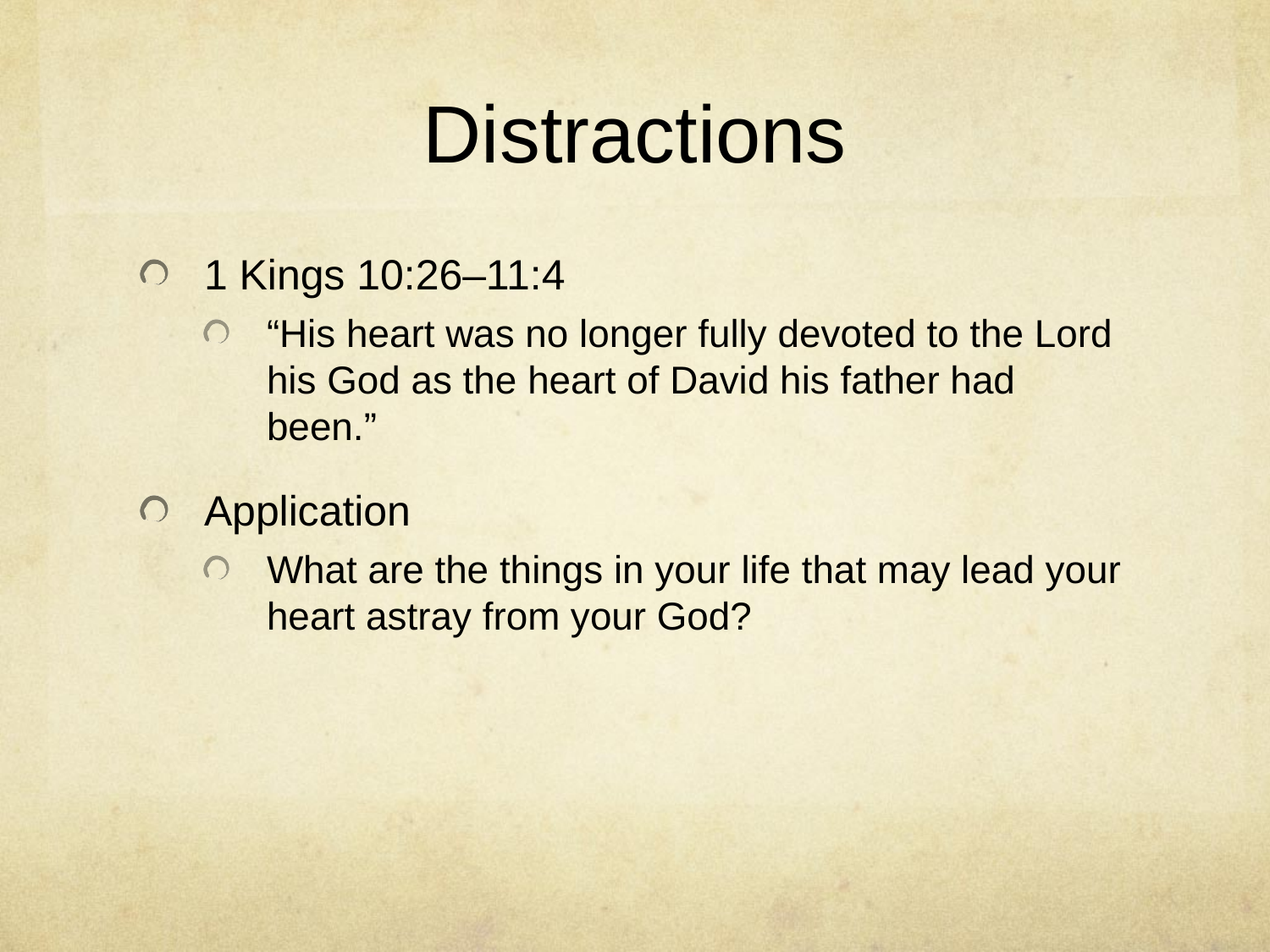

# Distractions
1 Kings 10:26–11:4
“His heart was no longer fully devoted to the Lord his God as the heart of David his father had been.”
Application
What are the things in your life that may lead your heart astray from your God?